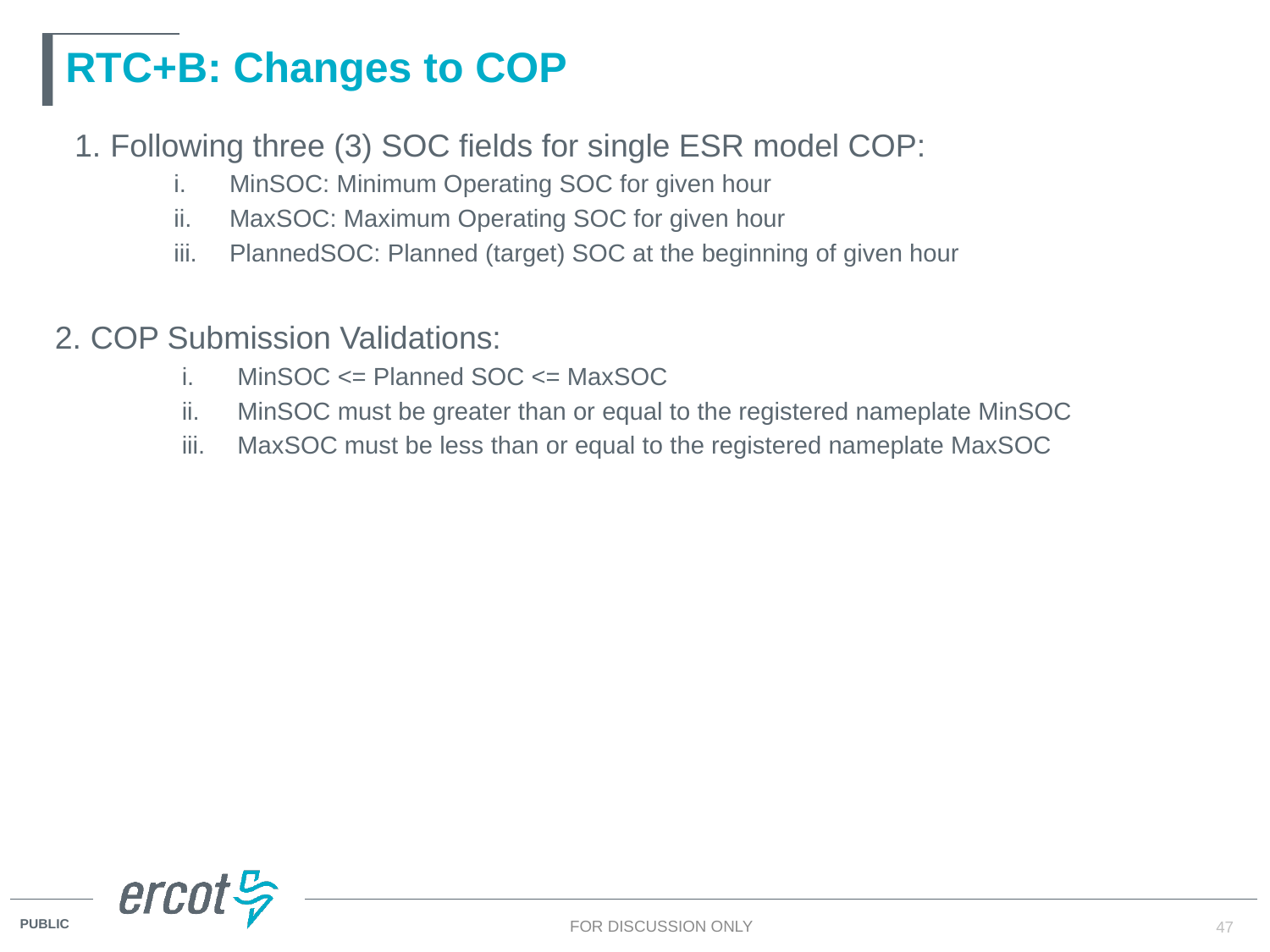

# RTC+B: Changes to COP
Following three (3) SOC fields for single ESR model COP:
MinSOC: Minimum Operating SOC for given hour
MaxSOC: Maximum Operating SOC for given hour
PlannedSOC: Planned (target) SOC at the beginning of given hour

COP Submission Validations:
MinSOC <= Planned SOC <= MaxSOC
MinSOC must be greater than or equal to the registered nameplate MinSOC
MaxSOC must be less than or equal to the registered nameplate MaxSOC

FOR DISCUSSION ONLY
47